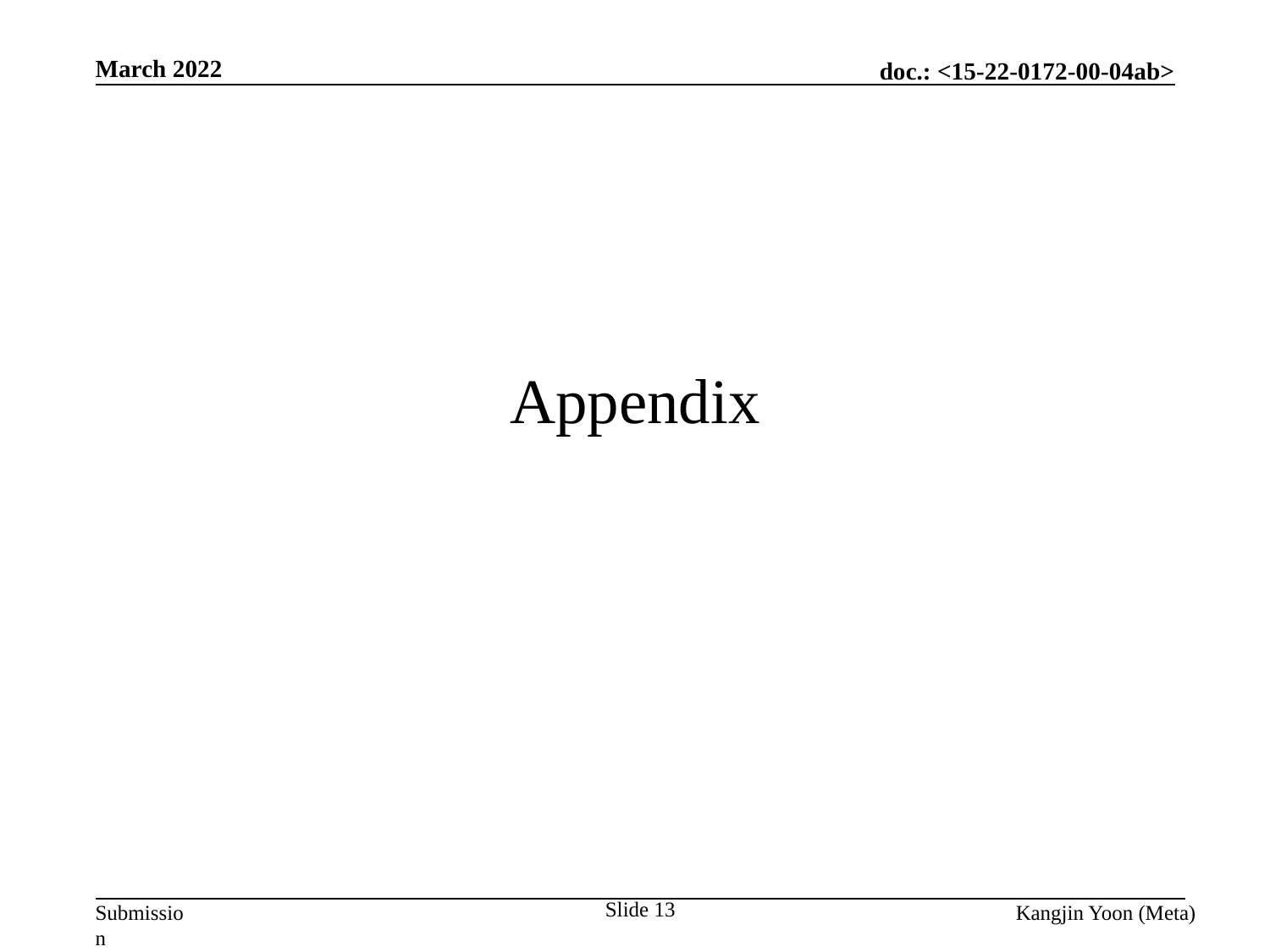

March 2022
# Appendix

Slide 13
Kangjin Yoon (Meta)